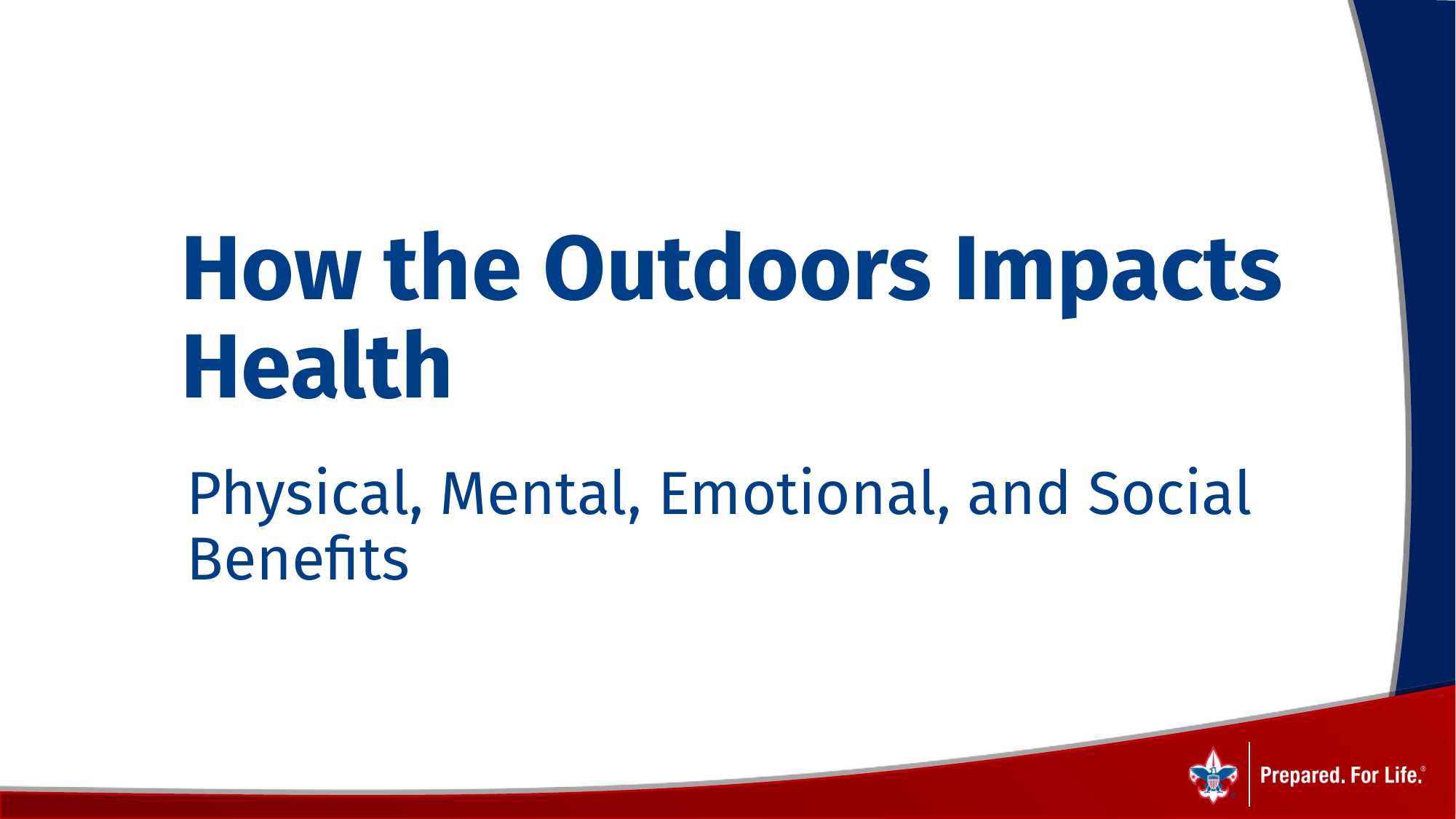

# How the Outdoors Impacts Health
Physical, Mental, Emotional, and Social Benefits